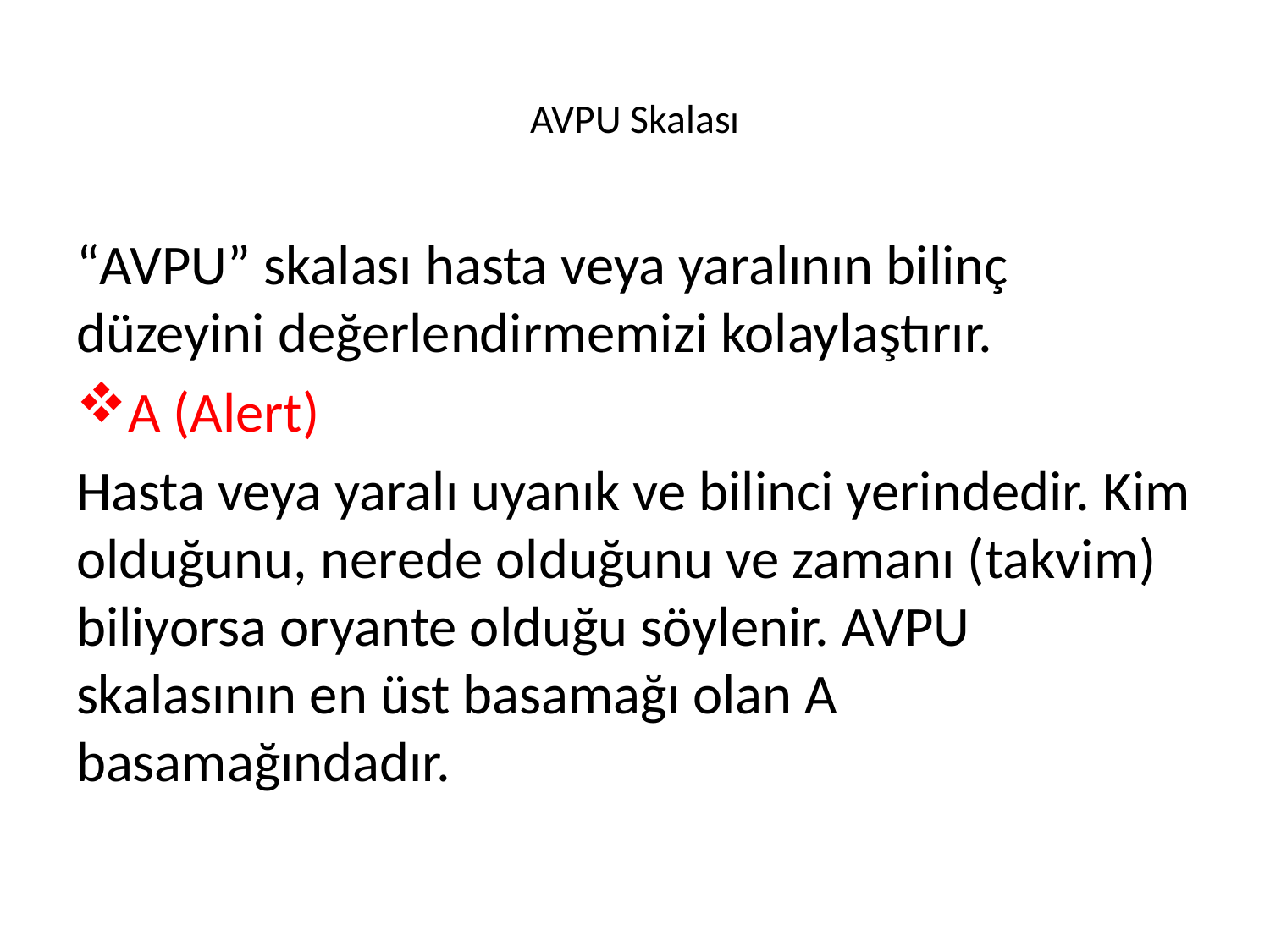

# AVPU Skalası
“AVPU” skalası hasta veya yaralının bilinç düzeyini değerlendirmemizi kolaylaştırır.
A (Alert)
Hasta veya yaralı uyanık ve bilinci yerindedir. Kim olduğunu, nerede olduğunu ve zamanı (takvim) biliyorsa oryante olduğu söylenir. AVPU skalasının en üst basamağı olan A basamağındadır.